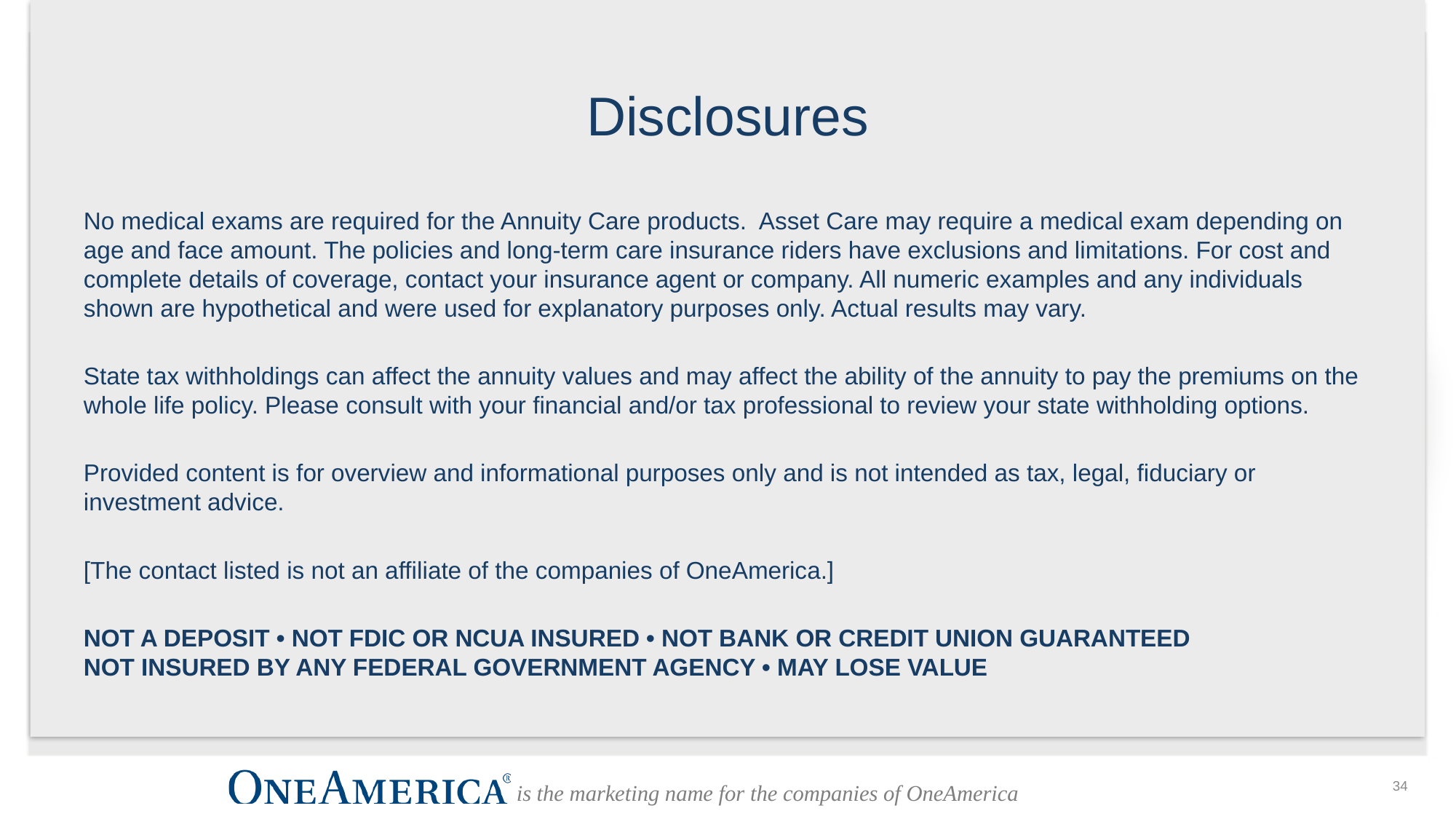

# Disclosures
No medical exams are required for the Annuity Care products.  Asset Care may require a medical exam depending on age and face amount. The policies and long-term care insurance riders have exclusions and limitations. For cost and complete details of coverage, contact your insurance agent or company. All numeric examples and any individuals shown are hypothetical and were used for explanatory purposes only. Actual results may vary.

State tax withholdings can affect the annuity values and may affect the ability of the annuity to pay the premiums on the whole life policy. Please consult with your financial and/or tax professional to review your state withholding options.

Provided content is for overview and informational purposes only and is not intended as tax, legal, fiduciary or investment advice.

[The contact listed is not an affiliate of the companies of OneAmerica.]

NOT A DEPOSIT • NOT FDIC OR NCUA INSURED • NOT BANK OR CREDIT UNION GUARANTEED
NOT INSURED BY ANY FEDERAL GOVERNMENT AGENCY • MAY LOSE VALUE